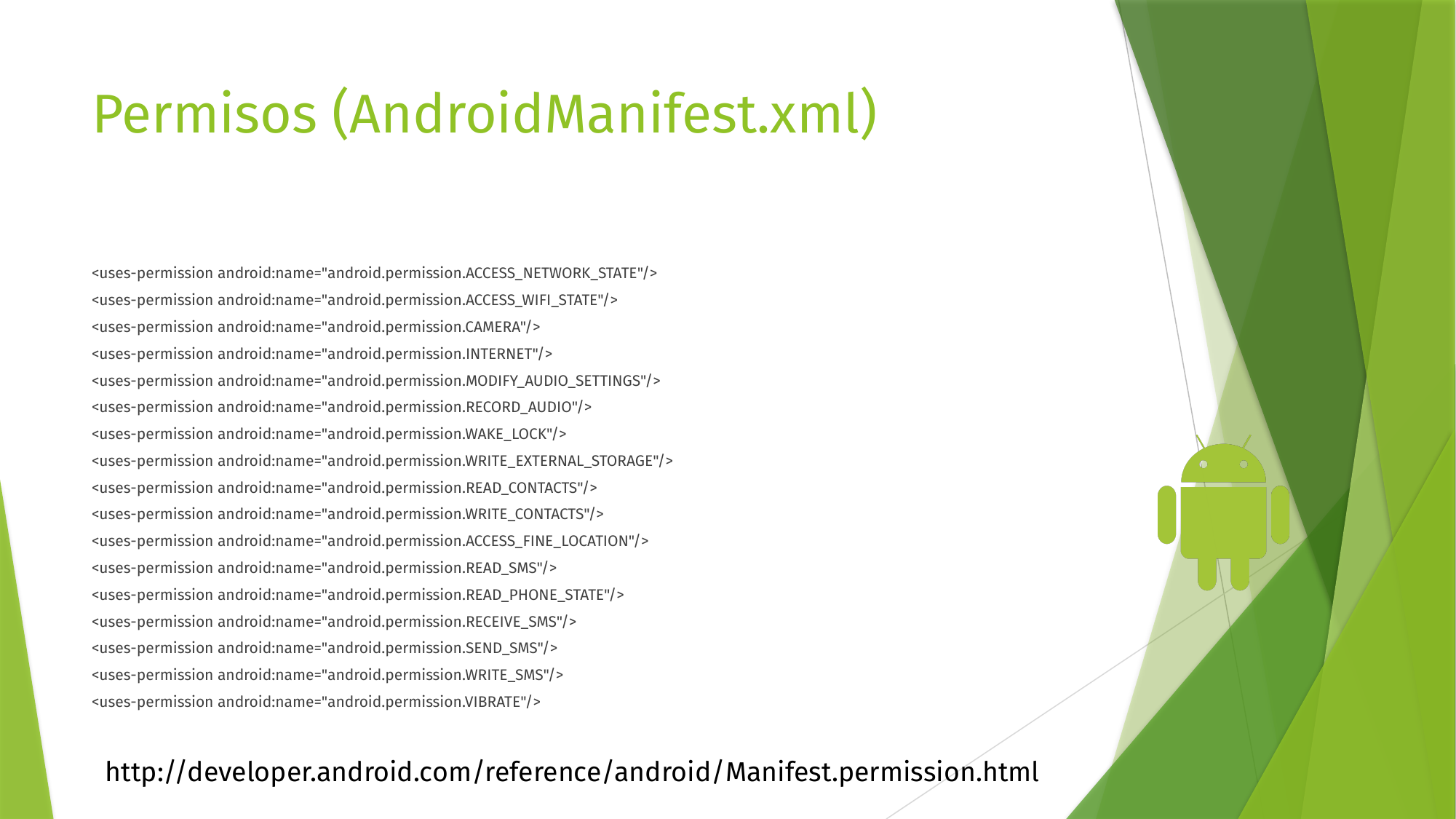

# Permisos (AndroidManifest.xml)
<uses-permission android:name="android.permission.ACCESS_NETWORK_STATE"/>
<uses-permission android:name="android.permission.ACCESS_WIFI_STATE"/>
<uses-permission android:name="android.permission.CAMERA"/>
<uses-permission android:name="android.permission.INTERNET"/>
<uses-permission android:name="android.permission.MODIFY_AUDIO_SETTINGS"/>
<uses-permission android:name="android.permission.RECORD_AUDIO"/>
<uses-permission android:name="android.permission.WAKE_LOCK"/>
<uses-permission android:name="android.permission.WRITE_EXTERNAL_STORAGE"/>
<uses-permission android:name="android.permission.READ_CONTACTS"/>
<uses-permission android:name="android.permission.WRITE_CONTACTS"/>
<uses-permission android:name="android.permission.ACCESS_FINE_LOCATION"/>
<uses-permission android:name="android.permission.READ_SMS"/>
<uses-permission android:name="android.permission.READ_PHONE_STATE"/>
<uses-permission android:name="android.permission.RECEIVE_SMS"/>
<uses-permission android:name="android.permission.SEND_SMS"/>
<uses-permission android:name="android.permission.WRITE_SMS"/>
<uses-permission android:name="android.permission.VIBRATE"/>
http://developer.android.com/reference/android/Manifest.permission.html